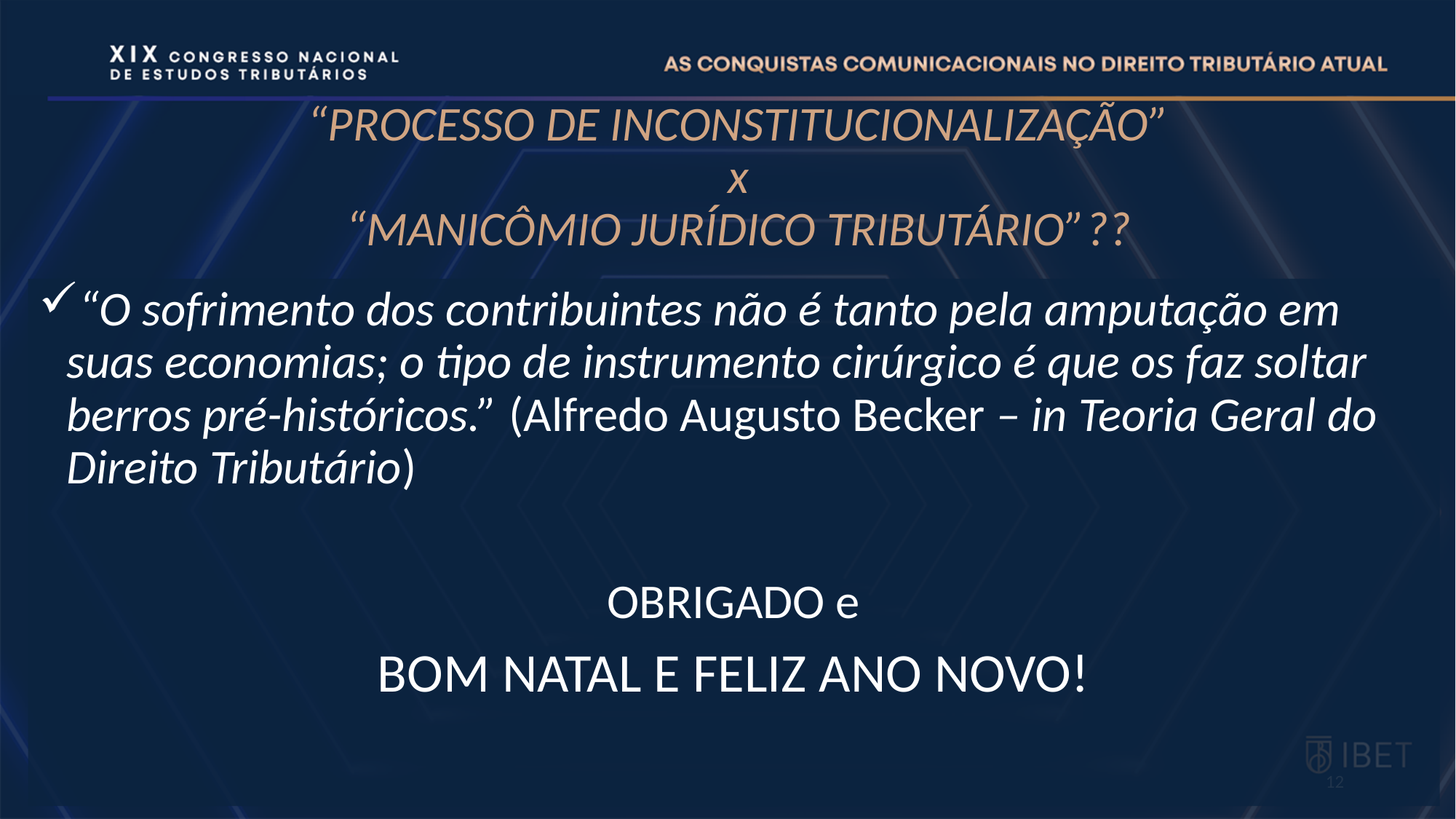

# “PROCESSO DE INCONSTITUCIONALIZAÇÃO” x “MANICÔMIO JURÍDICO TRIBUTÁRIO”??
“O sofrimento dos contribuintes não é tanto pela amputação em suas economias; o tipo de instrumento cirúrgico é que os faz soltar berros pré-históricos.” (Alfredo Augusto Becker – in Teoria Geral do Direito Tributário)

OBRIGADO e
BOM NATAL E FELIZ ANO NOVO!
12